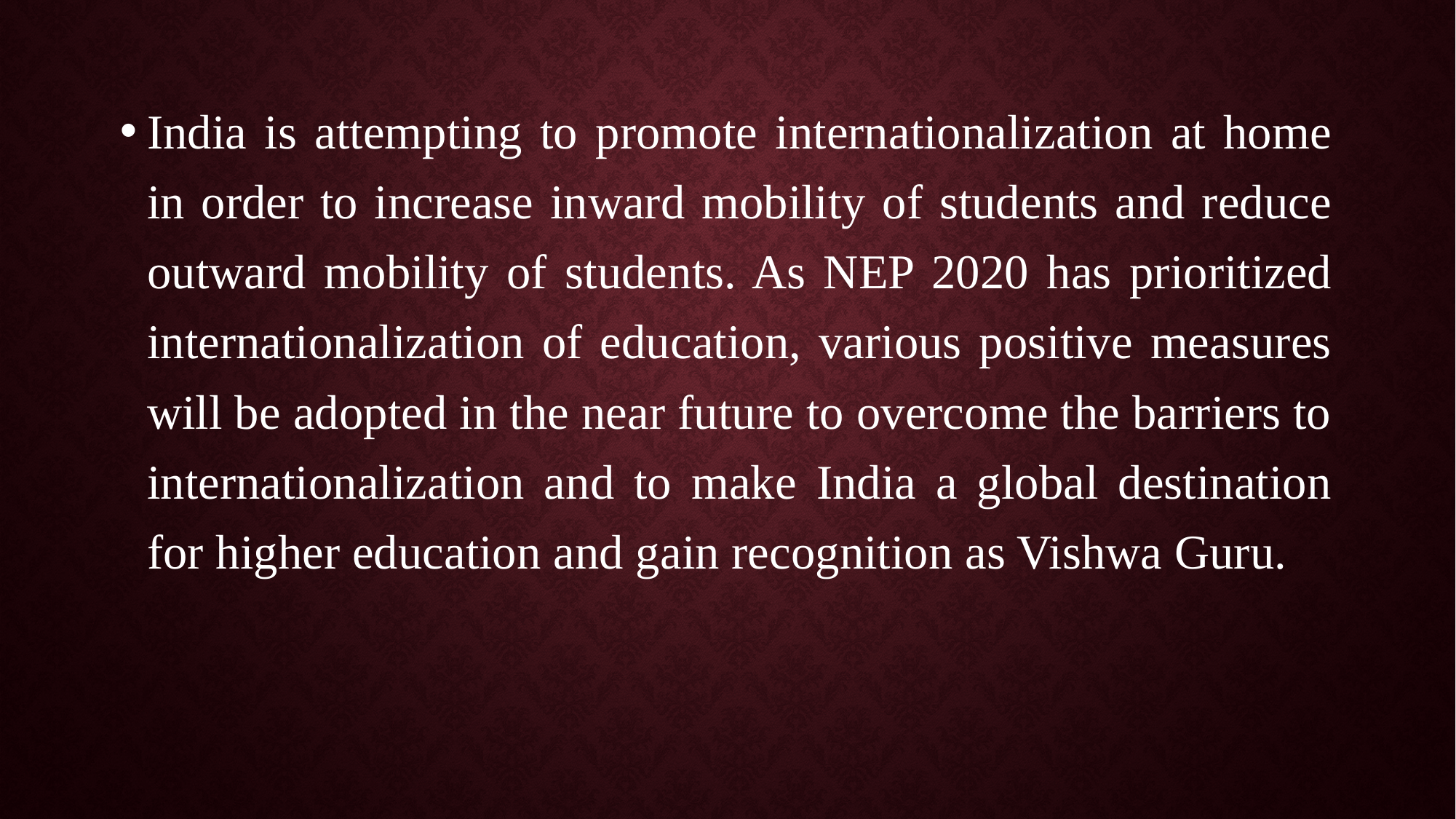

India is attempting to promote internationalization at home in order to increase inward mobility of students and reduce outward mobility of students. As NEP 2020 has prioritized internationalization of education, various positive measures will be adopted in the near future to overcome the barriers to internationalization and to make India a global destination for higher education and gain recognition as Vishwa Guru.